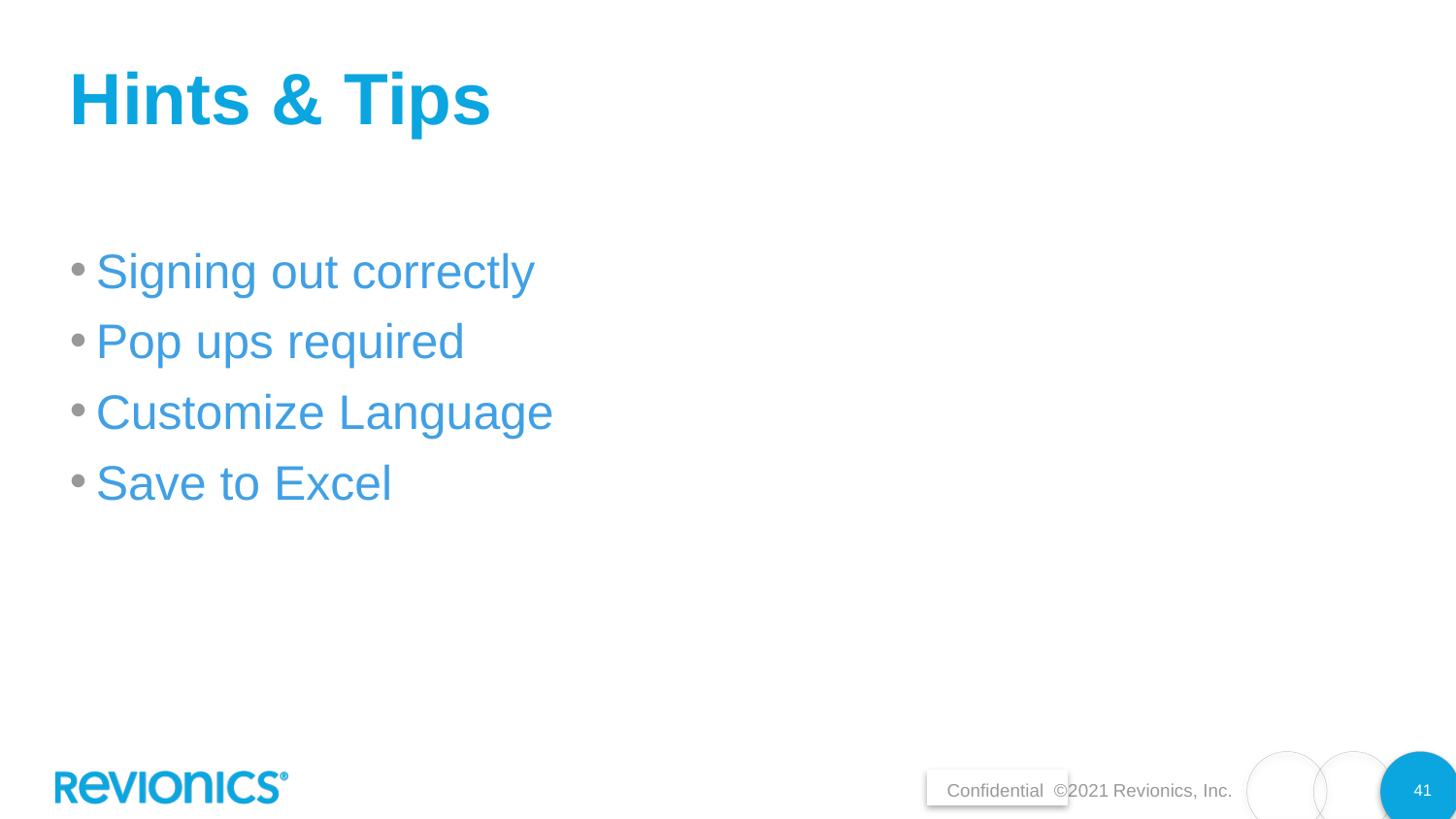

# Hints & Tips
Signing out correctly
Pop ups required
Customize Language
Save to Excel

41